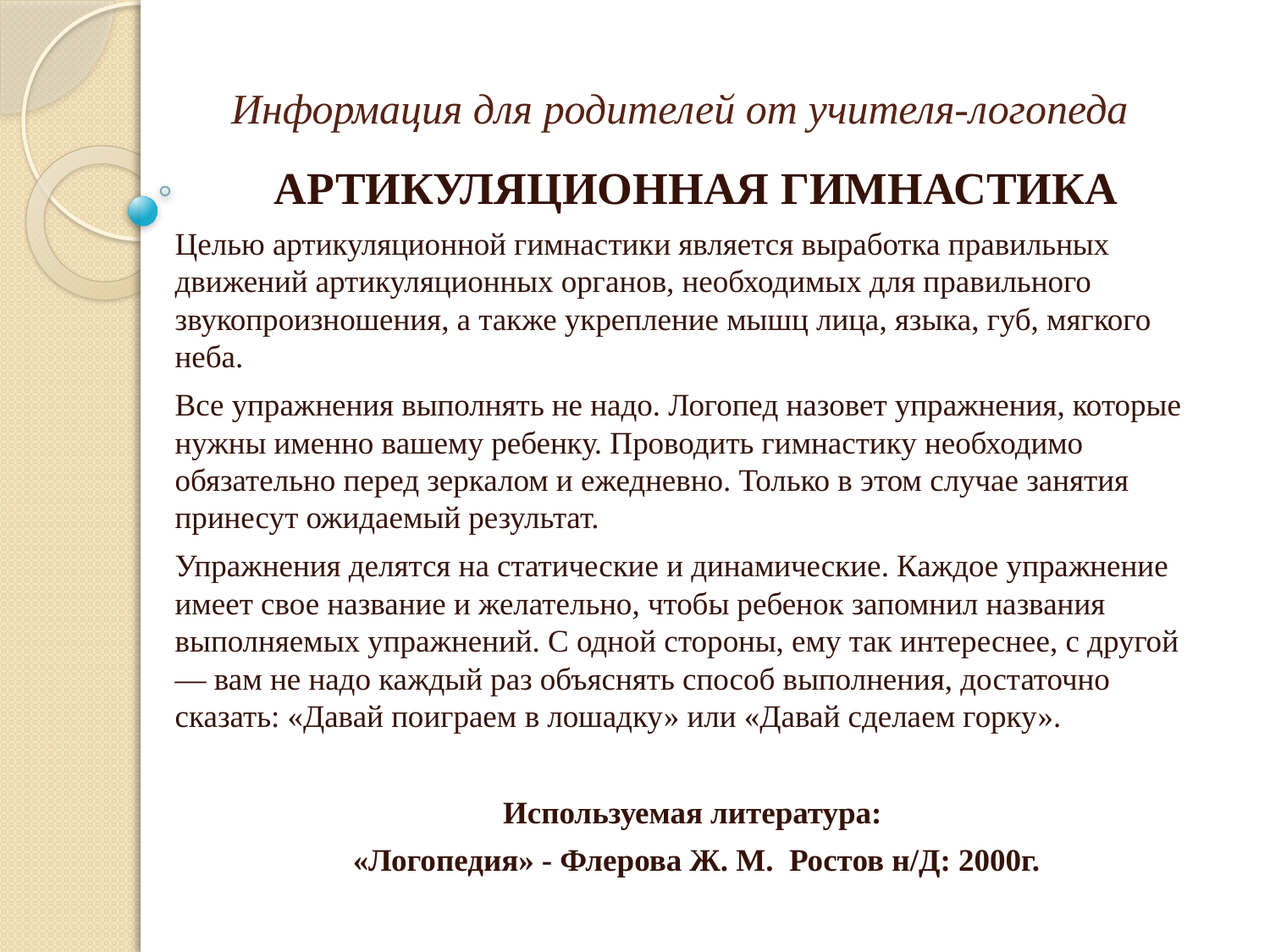

# Информация для родителей от учителя-логопеда
АРТИКУЛЯЦИОННАЯ ГИМНАСТИКА
Целью артикуляционной гимнастики является выработка правильных движений артикуляционных органов, необходимых для правильного звукопроизношения, а также укрепление мышц лица, языка, губ, мягкого неба.
Все упражнения выполнять не надо. Логопед назовет упражнения, которые нужны именно вашему ребенку. Проводить гимнастику необходимо обязатель­но перед зеркалом и ежедневно. Только в этом случае занятия принесут ожидаемый результат.
Упражнения делятся на статические и динамические. Каждое упражнение имеет свое название и желательно, чтобы ребенок запомнил названия выполняемых упражнений. С одной стороны, ему так интереснее, с другой — вам не надо каждый раз объяснять способ выполнения, достаточно сказать: «Давай поиграем в лошадку» или «Давай сделаем горку».

Используемая литература:
«Логопедия» - Флерова Ж. М.  Ростов н/Д: 2000г.